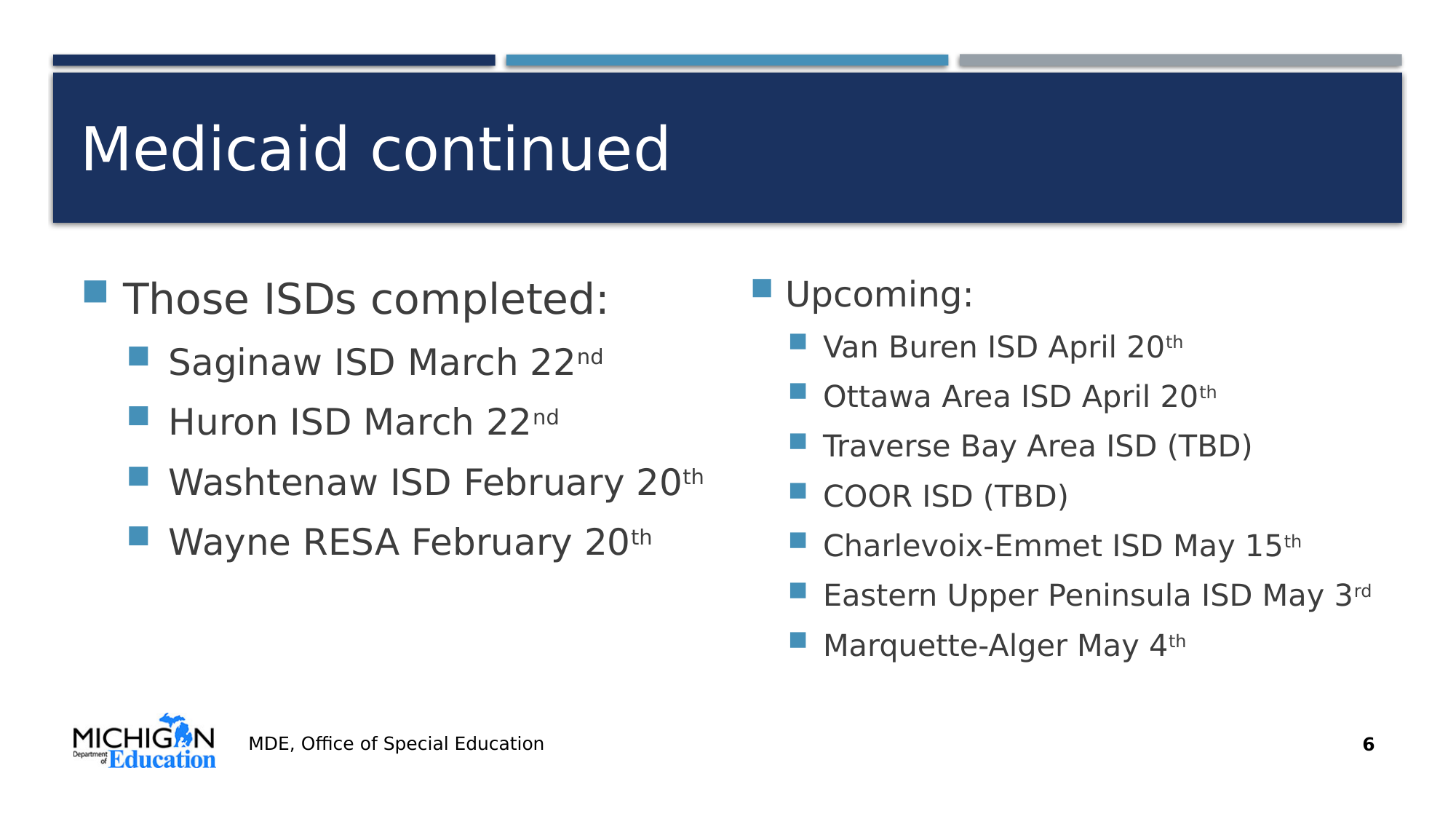

# Medicaid continued
Those ISDs completed:
Saginaw ISD March 22nd
Huron ISD March 22nd
Washtenaw ISD February 20th
Wayne RESA February 20th

Upcoming:
Van Buren ISD April 20th
Ottawa Area ISD April 20th
Traverse Bay Area ISD (TBD)
COOR ISD (TBD)
Charlevoix-Emmet ISD May 15th
Eastern Upper Peninsula ISD May 3rd
Marquette-Alger May 4th

MDE, Office of Special Education
6